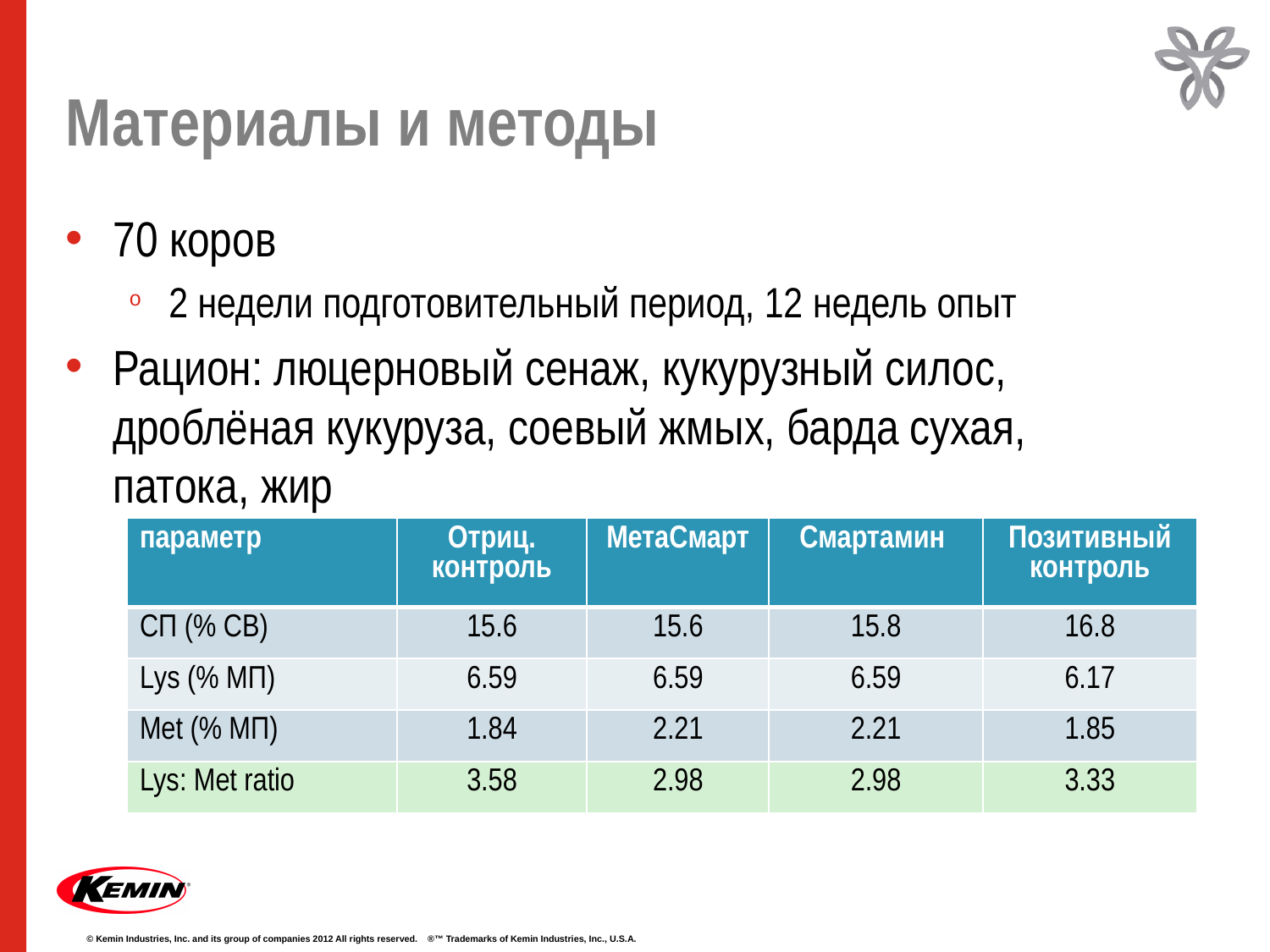

# Материалы и методы
70 коров
2 недели подготовительный период, 12 недель опыт
Рацион: люцерновый сенаж, кукурузный силос, дроблёная кукуруза, соевый жмых, барда сухая, патока, жир
| параметр | Отриц. контроль | МетаСмарт | Смартамин | Позитивный контроль |
| --- | --- | --- | --- | --- |
| СП (% СВ) | 15.6 | 15.6 | 15.8 | 16.8 |
| Lys (% MП) | 6.59 | 6.59 | 6.59 | 6.17 |
| Met (% MП) | 1.84 | 2.21 | 2.21 | 1.85 |
| Lys: Met ratio | 3.58 | 2.98 | 2.98 | 3.33 |